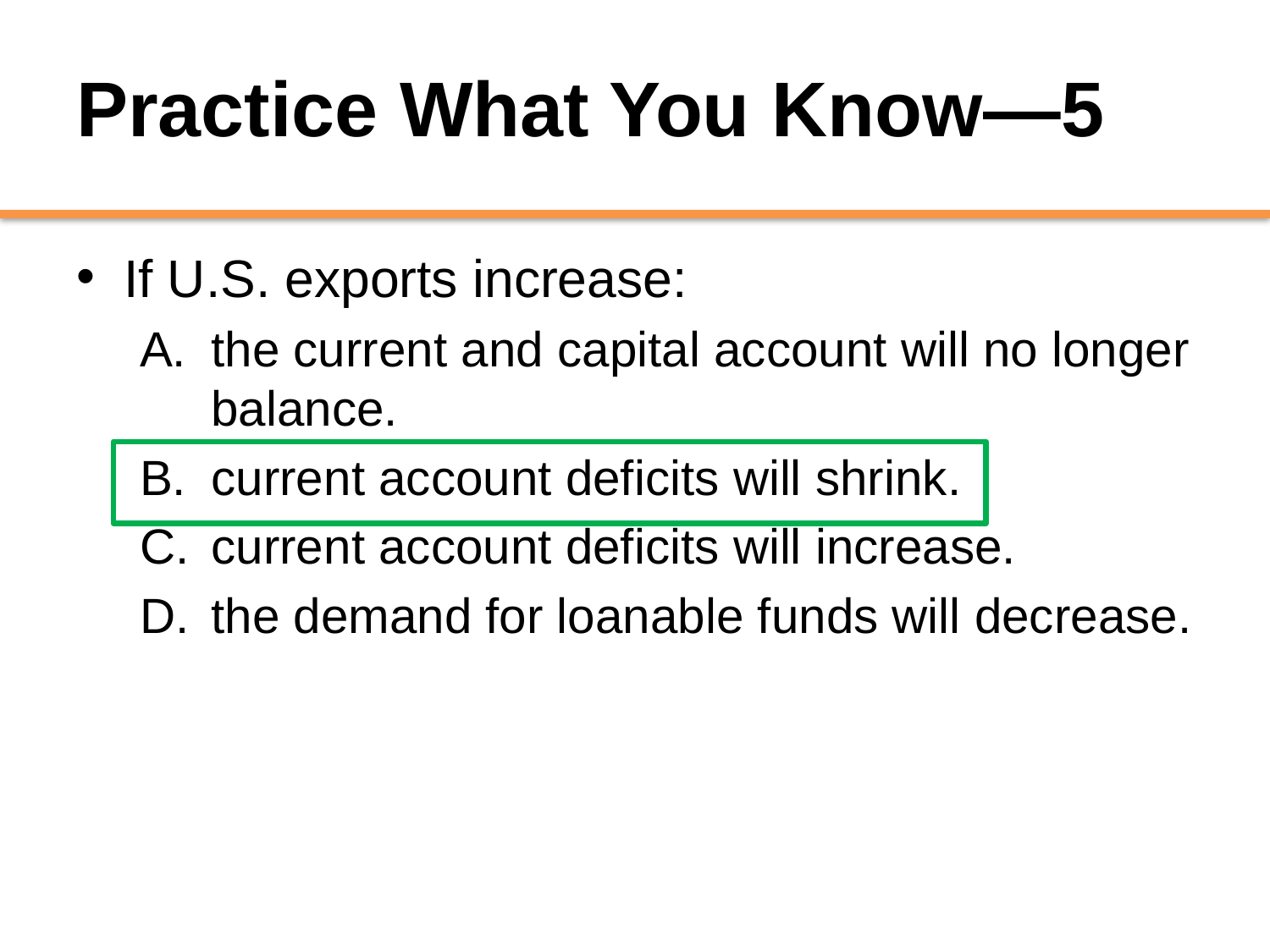

# Practice What You Know—5
If U.S. exports increase:
the current and capital account will no longer balance.
current account deficits will shrink.
current account deficits will increase.
the demand for loanable funds will decrease.